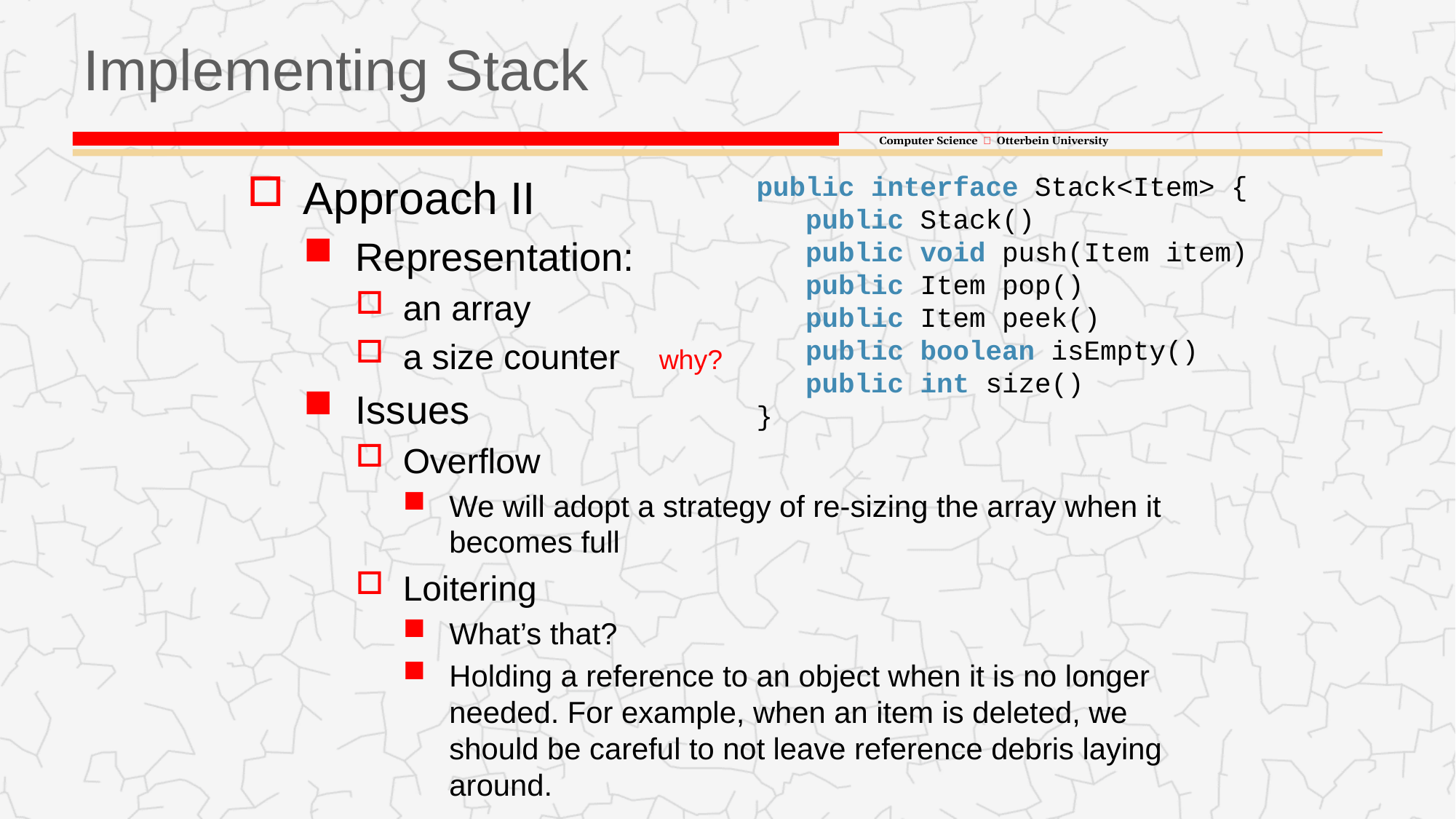

# Implementing Stack
Approach II
Representation:
an array
a size counter    why?
Issues
Overflow
We will adopt a strategy of re-sizing the array when it becomes full
Loitering
What’s that?
Holding a reference to an object when it is no longer needed. For example, when an item is deleted, we should be careful to not leave reference debris laying around.
public interface Stack<Item> {
   public Stack()
   public void push(Item item)
   public Item pop()
   public Item peek()
   public boolean isEmpty()
   public int size()
}